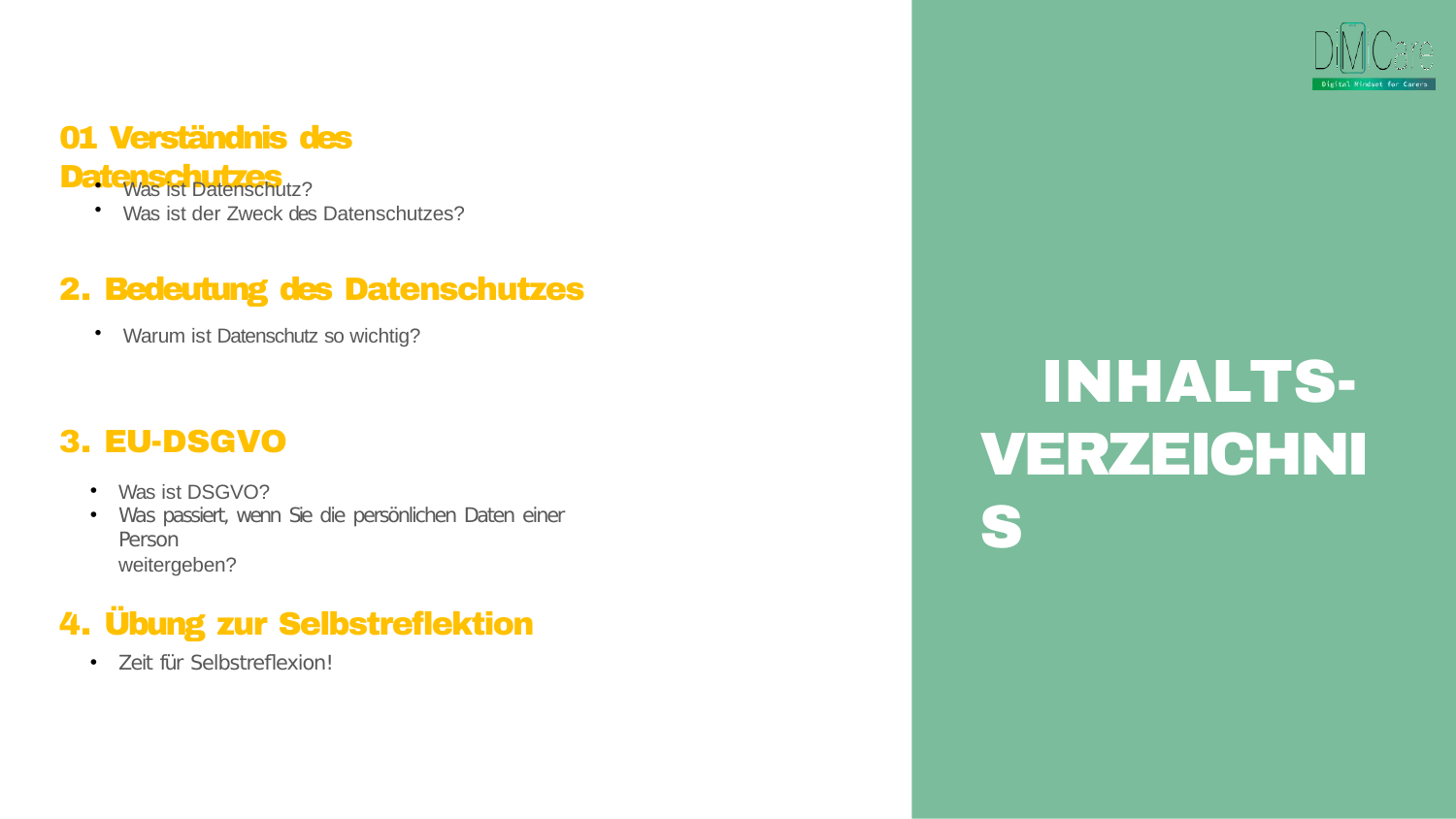

# 01 Verständnis des Datenschutzes
Was ist Datenschutz?
Was ist der Zweck des Datenschutzes?

Bedeutung des Datenschutzes
Warum ist Datenschutz so wichtig?

EU-DSGVO
Was ist DSGVO?
Was passiert, wenn Sie die persönlichen Daten einer Person
weitergeben?

Übung zur Selbstreflektion
Zeit für Selbstreflexion!
INHALTS- VERZEICHNIS